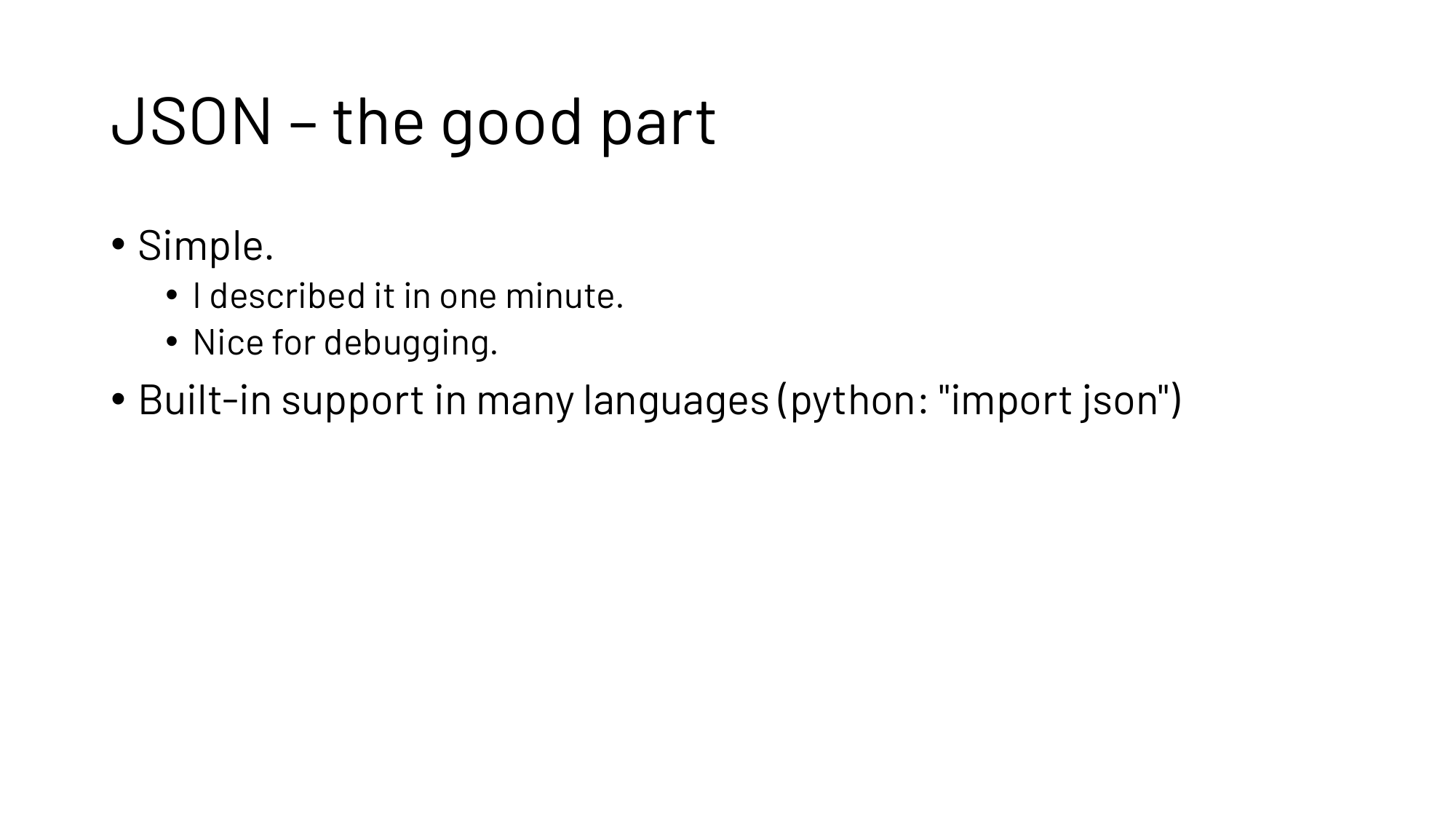

# JSON – the good part
Simple.
I described it in one minute.
Nice for debugging.
Built-in support in many languages (python: "import json")